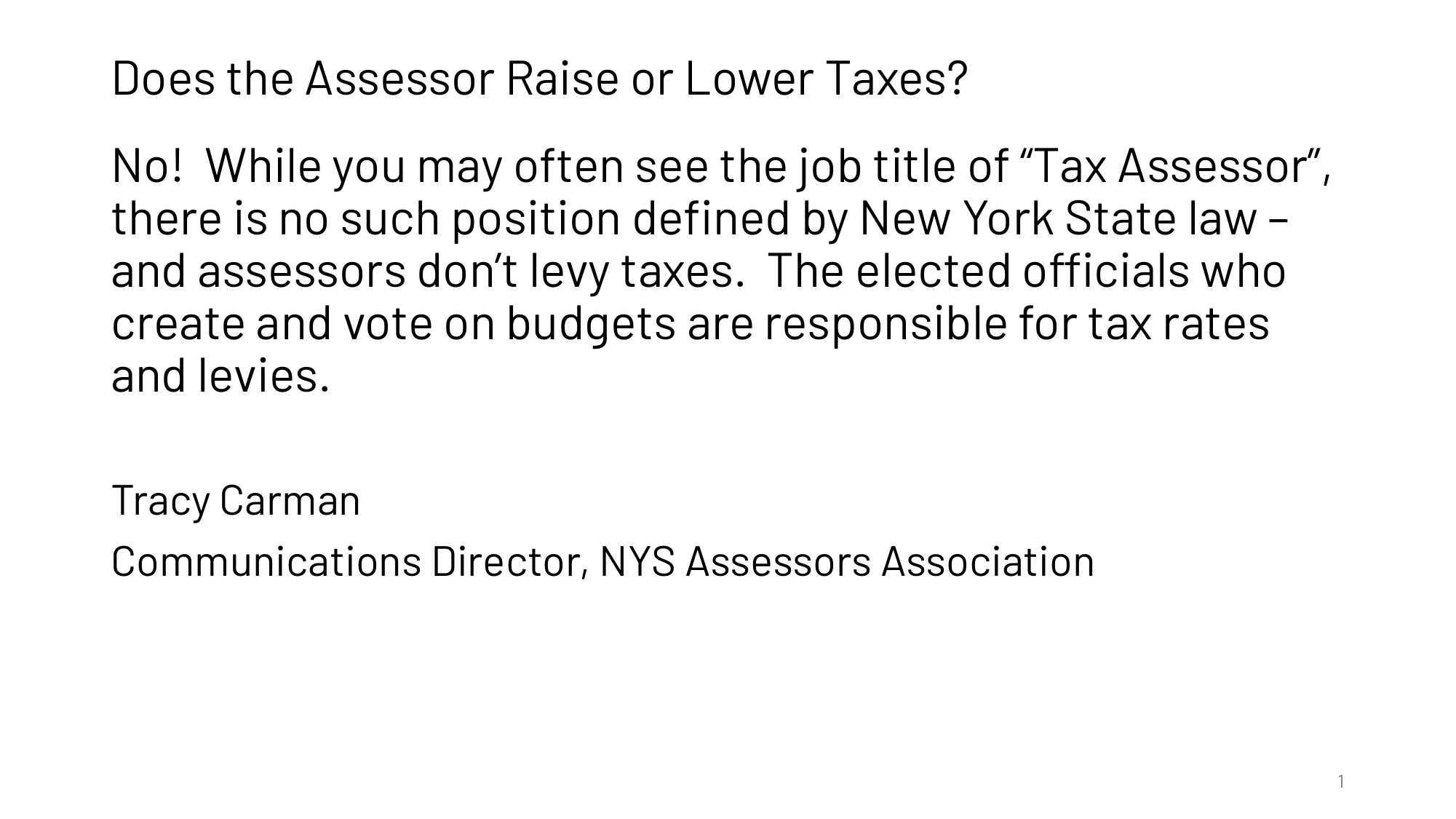

# Does the Assessor Raise or Lower Taxes?
No!  While you may often see the job title of “Tax Assessor”, there is no such position defined by New York State law – and assessors don’t levy taxes.  The elected officials who create and vote on budgets are responsible for tax rates and levies.

Tracy Carman
Communications Director, NYS Assessors Association
1